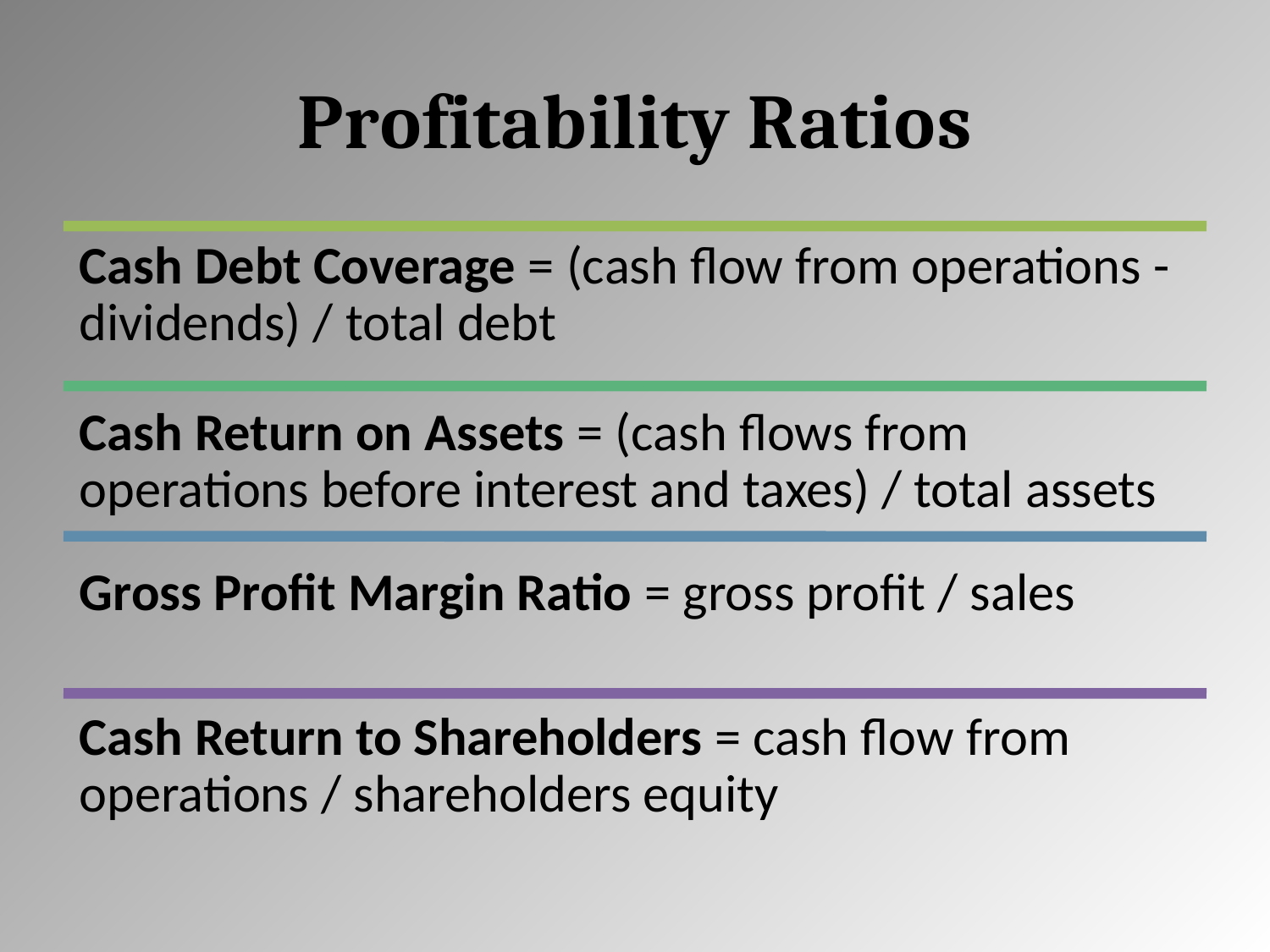

# Profitability Ratios
Cash Debt Coverage = (cash flow from operations - dividends) / total debt
Cash Return on Assets = (cash flows from operations before interest and taxes) / total assets
Gross Profit Margin Ratio = gross profit / sales
Cash Return to Shareholders = cash flow from operations / shareholders equity